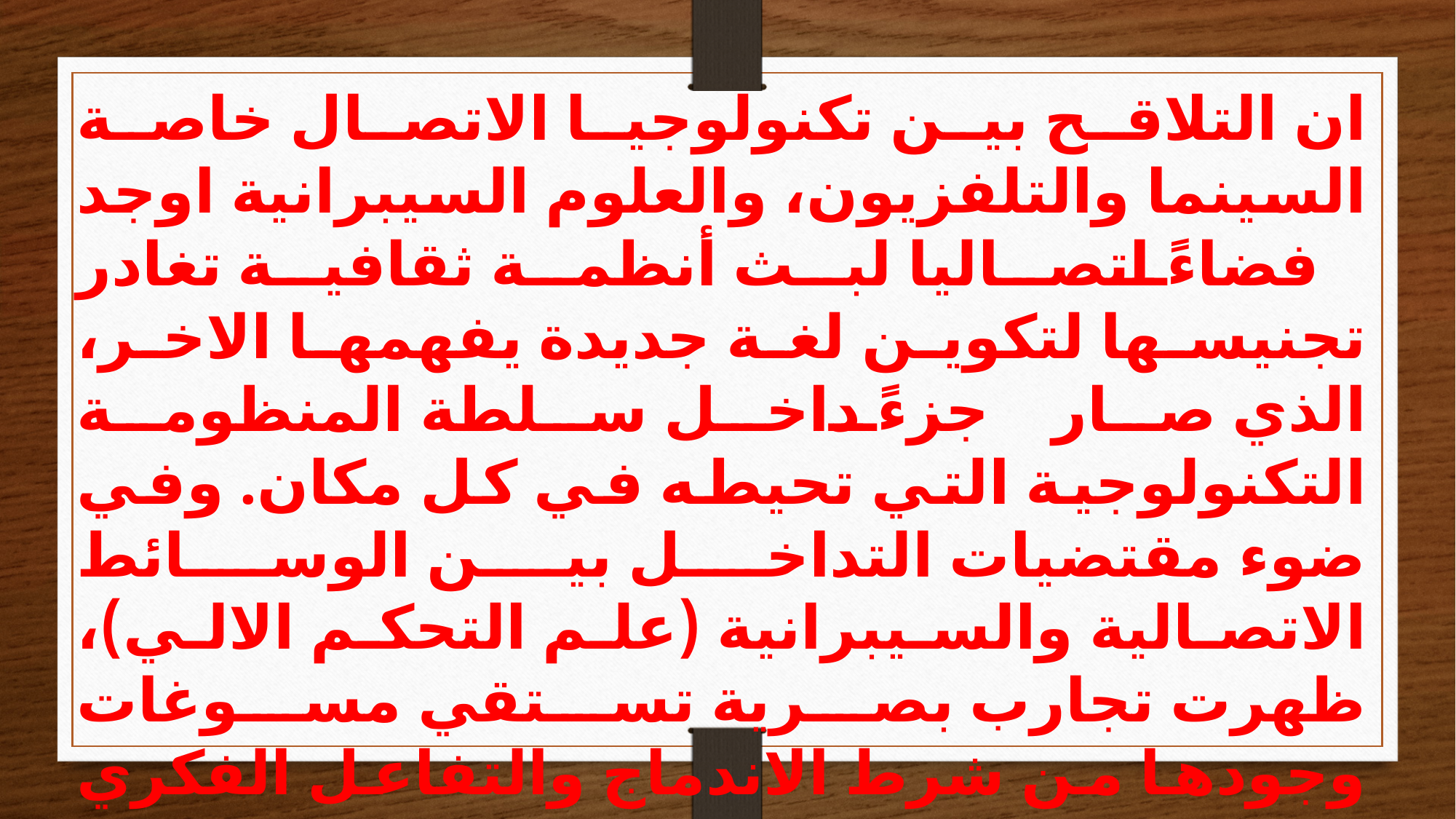

ان التلاقح بين تكنولوجيا الاتصال خاصة السينما والتلفزيون، والعلوم السيبرانية اوجد فضاءً اتصاليا لبث أنظمة ثقافية تغادر تجنيسها لتكوين لغة جديدة يفهمها الاخر، الذي صار جزءً داخل سلطة المنظومة التكنولوجية التي تحيطه في كل مكان. وفي ضوء مقتضيات التداخل بين الوسائط الاتصالية والسيبرانية (علم التحكم الالي)، ظهرت تجارب بصرية تستقي مسوغات وجودها من شرط الاندماج والتفاعل الفكري والثقافي والالكتروني للإسهام في استثمار الثورة السيبرانية وتأطيرها ضمن حقل الخطاب السمعي والصوري والكشف عن الصورة السيبرانية السينمائية